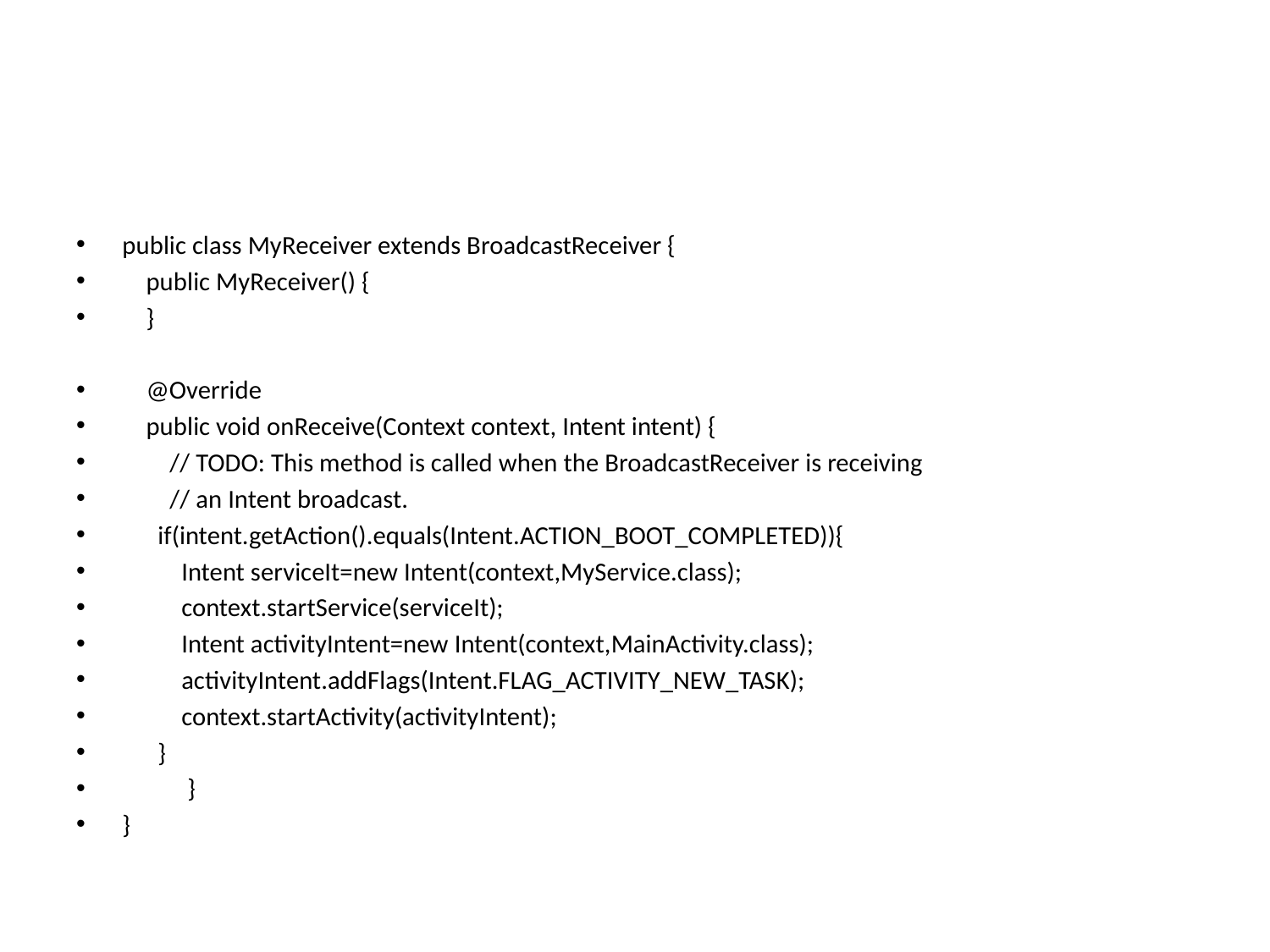

#
public class MyReceiver extends BroadcastReceiver {
    public MyReceiver() {
    }

    @Override
    public void onReceive(Context context, Intent intent) {
        // TODO: This method is called when the BroadcastReceiver is receiving
        // an Intent broadcast.
      if(intent.getAction().equals(Intent.ACTION_BOOT_COMPLETED)){
          Intent serviceIt=new Intent(context,MyService.class);
          context.startService(serviceIt);
          Intent activityIntent=new Intent(context,MainActivity.class);
          activityIntent.addFlags(Intent.FLAG_ACTIVITY_NEW_TASK);
          context.startActivity(activityIntent);
      }
           }
}